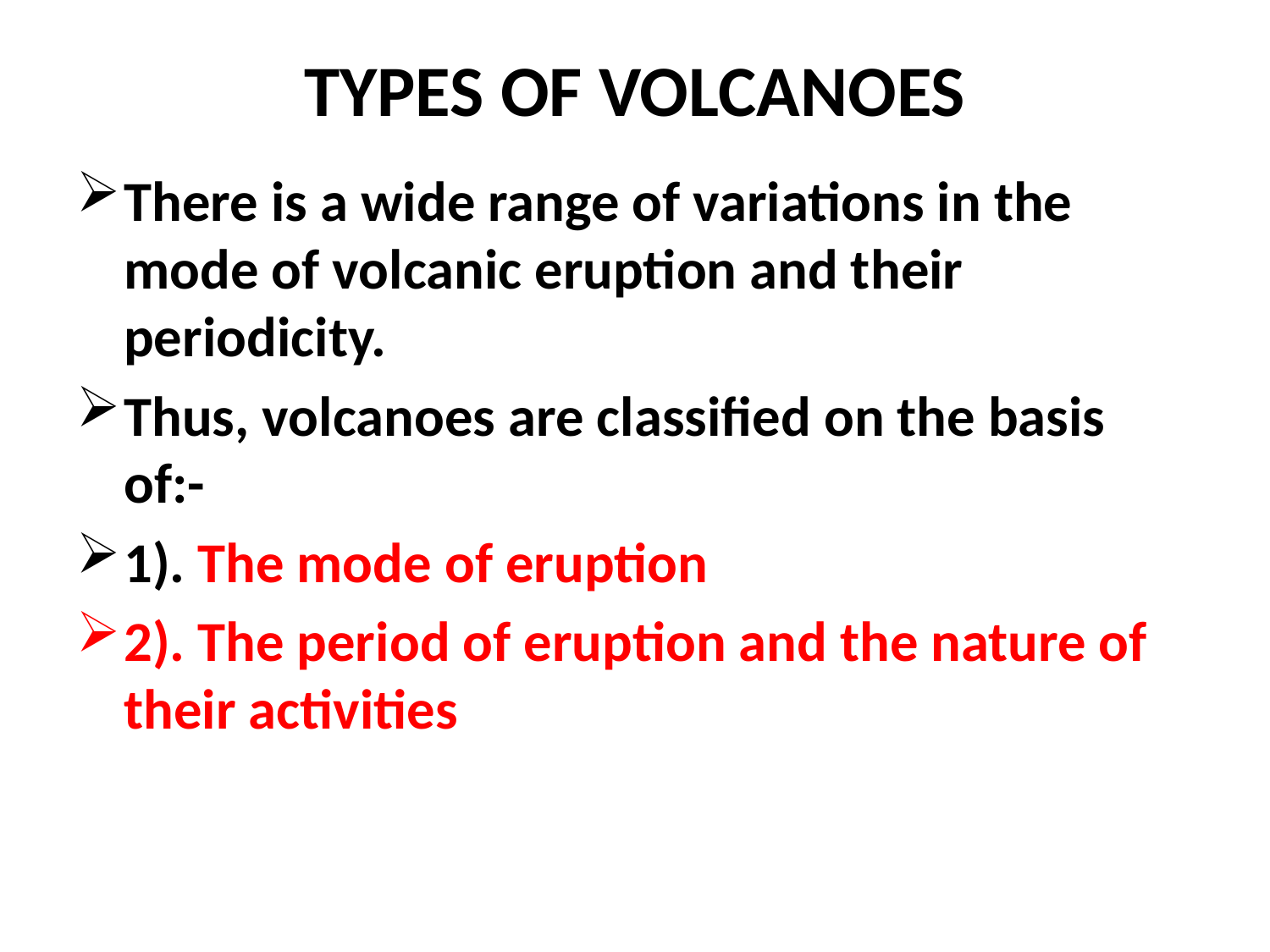

# TYPES OF VOLCANOES
There is a wide range of variations in the mode of volcanic eruption and their periodicity.
Thus, volcanoes are classified on the basis of:-
1). The mode of eruption
2). The period of eruption and the nature of their activities